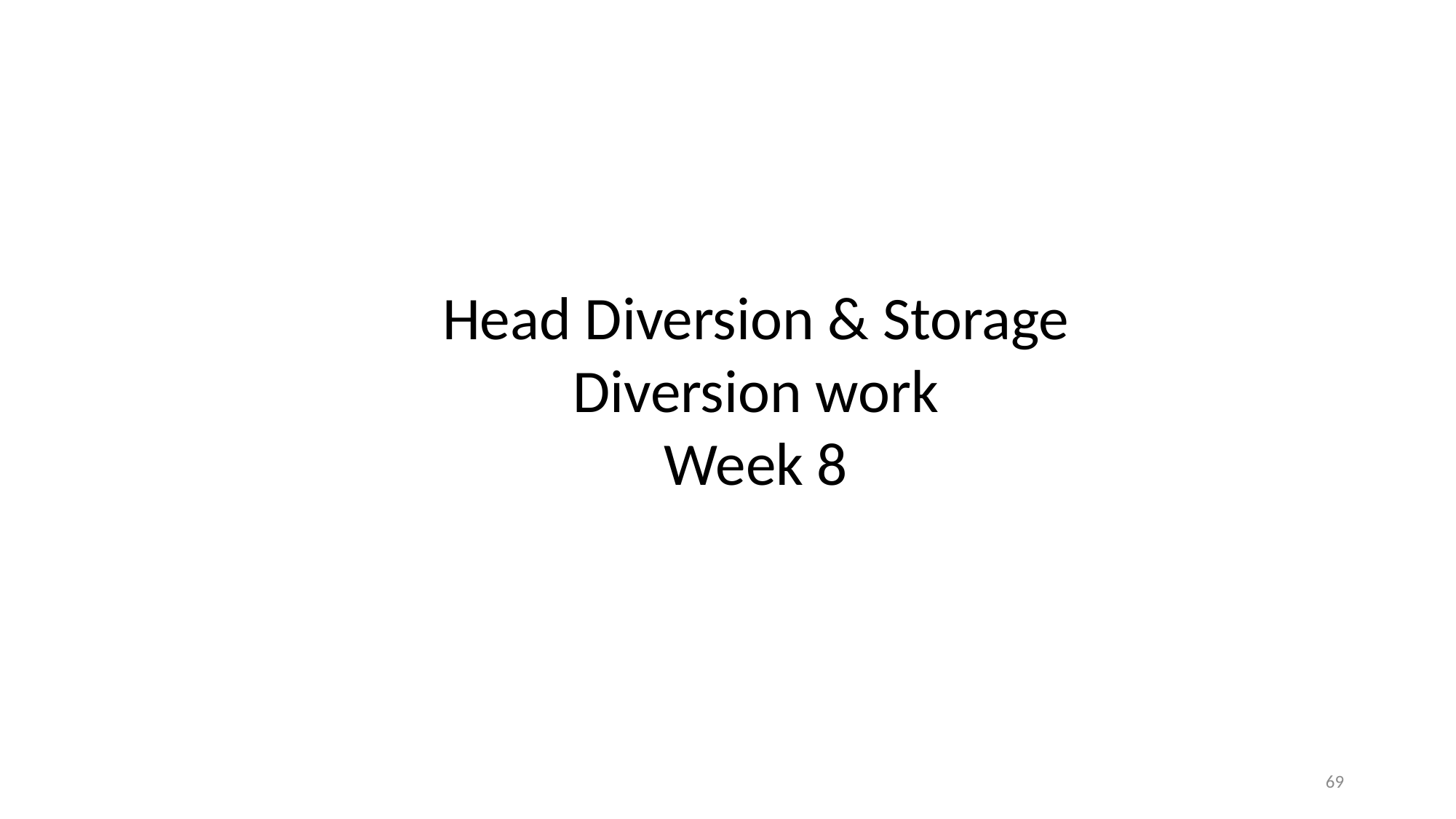

Head Diversion & Storage Diversion work
Week 8
69